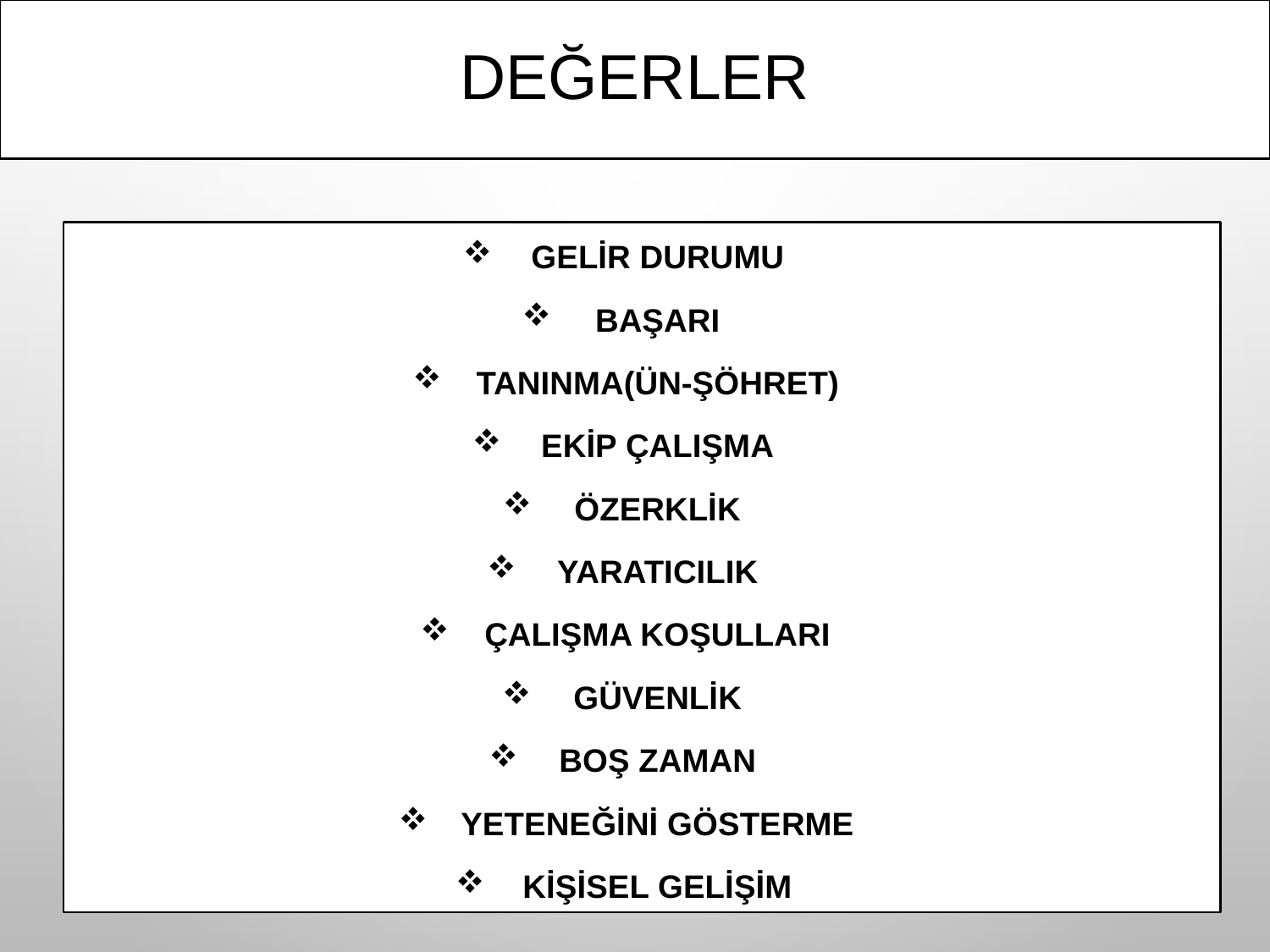

# DEĞERLER
GELİR DURUMU
BAŞARI
TANINMA(ÜN-ŞÖHRET)
EKİP ÇALIŞMA
ÖZERKLİK
YARATICILIK
ÇALIŞMA KOŞULLARI
GÜVENLİK
BOŞ ZAMAN
YETENEĞİNİ GÖSTERME
KİŞİSEL GELİŞİM